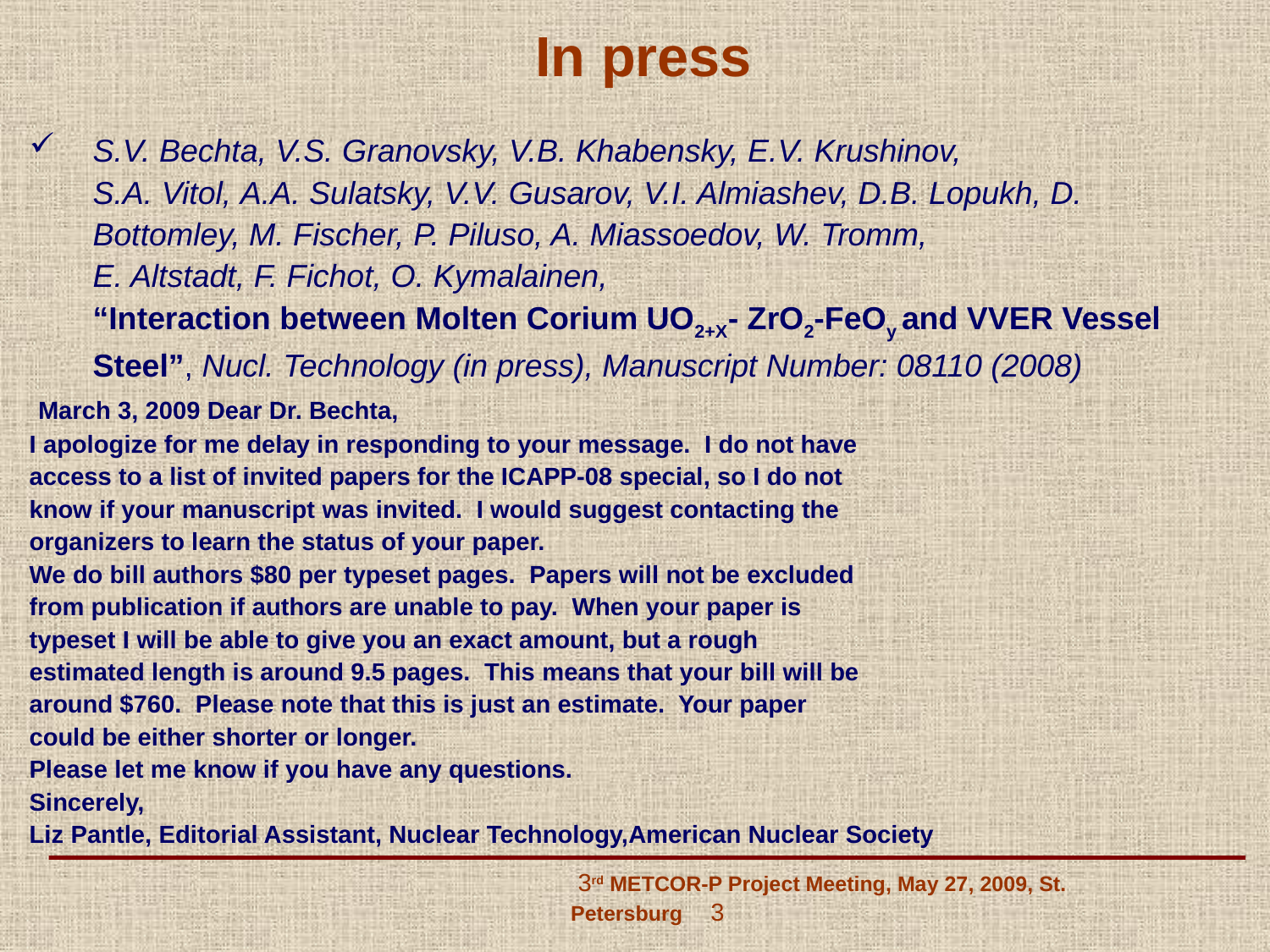

# In press

S.V. Bechta, V.S. Granovsky, V.B. Khabensky, E.V. Krushinov,
S.A. Vitol, A.A. Sulatsky, V.V. Gusarov, V.I. Almiashev, D.B. Lopukh, D. Bottomley, M. Fischer, P. Piluso, A. Miassoedov, W. Tromm,
E. Altstadt, F. Fichot, O. Kymalainen,
“Interaction between Molten Corium UO2+X- ZrO2-FeOy and VVER Vessel Steel”, Nucl. Technology (in press), Manuscript Number: 08110 (2008)
 March 3, 2009 Dear Dr. Bechta,
I apologize for me delay in responding to your message.  I do not have
access to a list of invited papers for the ICAPP-08 special, so I do not
know if your manuscript was invited.  I would suggest contacting the
organizers to learn the status of your paper.
We do bill authors $80 per typeset pages.  Papers will not be excluded
from publication if authors are unable to pay.  When your paper is
typeset I will be able to give you an exact amount, but a rough
estimated length is around 9.5 pages.  This means that your bill will be
around $760.  Please note that this is just an estimate.  Your paper
could be either shorter or longer.
Please let me know if you have any questions.
Sincerely,
Liz Pantle, Editorial Assistant, Nuclear Technology,American Nuclear Society
 3rd METCOR-P Project Meeting, May 27, 2009, St. Petersburg    3